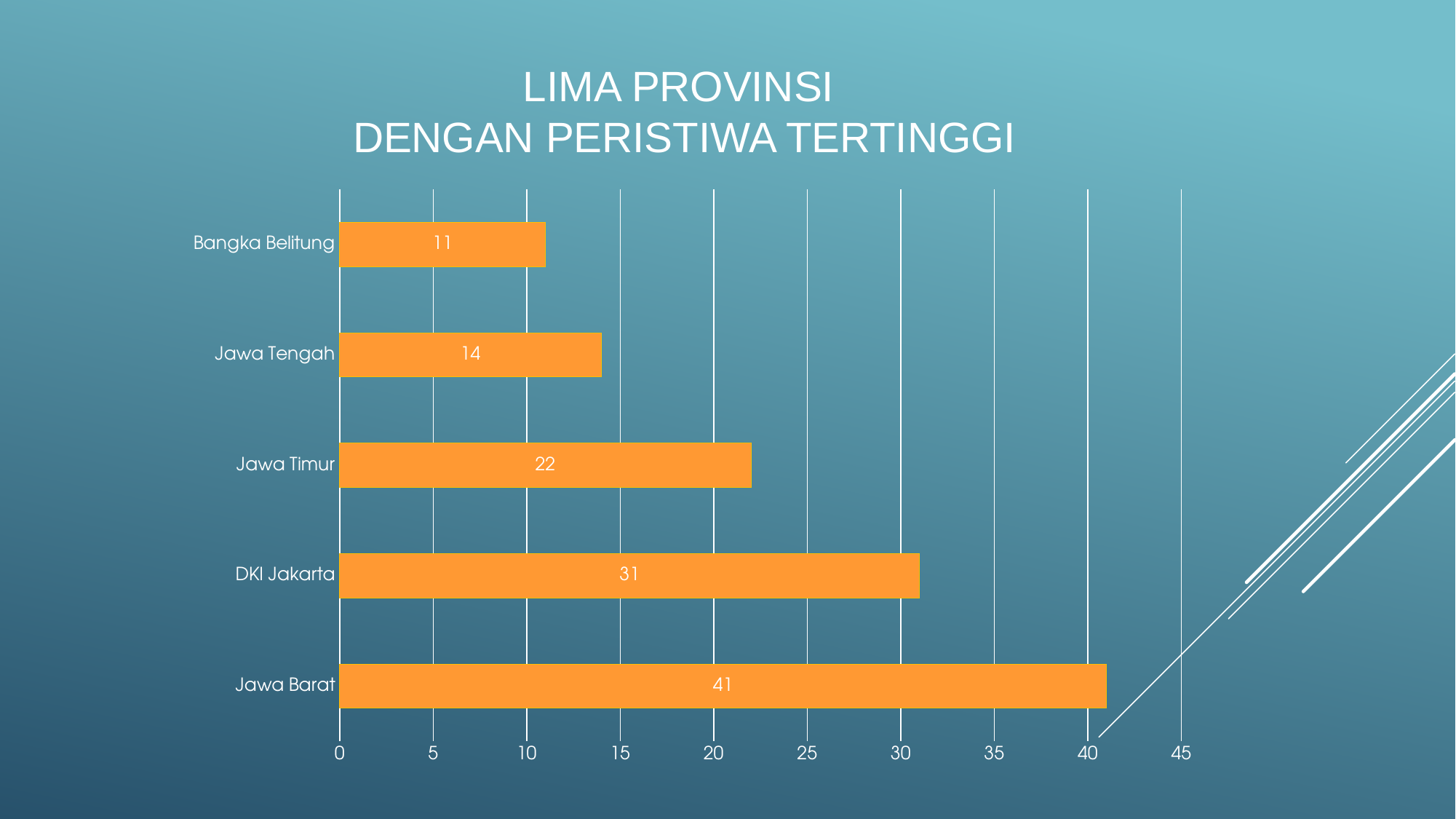

LIMA PROVINSI
DENGAN PERISTIWA TERTINGGI

### Chart

| Category |  |
|---|---|
| Jawa Barat | 41.0 |
| DKI Jakarta | 31.0 |
| Jawa Timur | 22.0 |
| Jawa Tengah | 14.0 |
| Bangka Belitung | 11.0 |